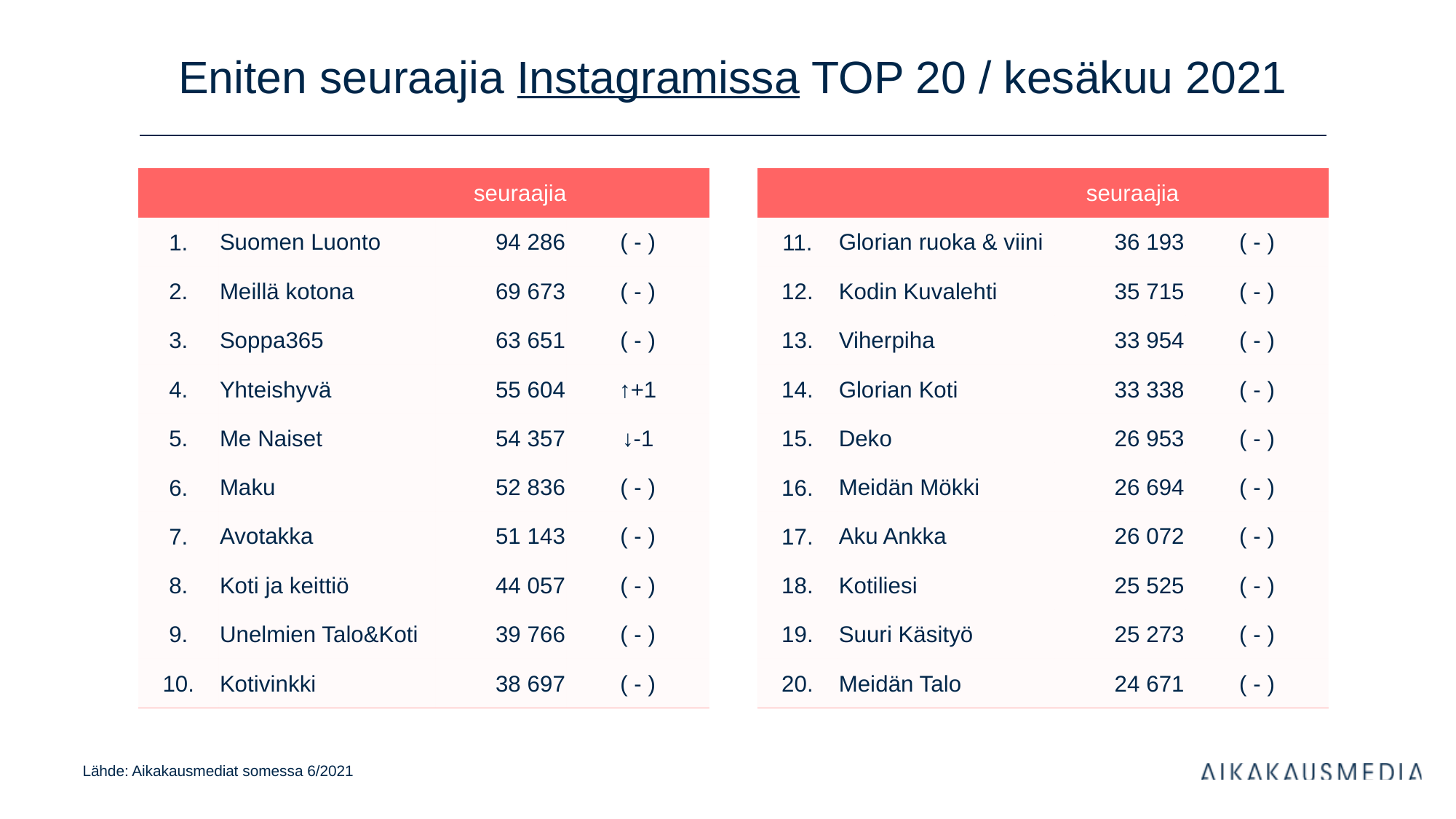

# Eniten seuraajia Instagramissa TOP 20 / kesäkuu 2021
|  |  | seuraajia |  |
| --- | --- | --- | --- |
| 1. | Suomen Luonto | 94 286 | ( - ) |
| 2. | Meillä kotona | 69 673 | ( - ) |
| 3. | Soppa365 | 63 651 | ( - ) |
| 4. | Yhteishyvä | 55 604 | ↑+1 |
| 5. | Me Naiset | 54 357 | ↓-1 |
| 6. | Maku | 52 836 | ( - ) |
| 7. | Avotakka | 51 143 | ( - ) |
| 8. | Koti ja keittiö | 44 057 | ( - ) |
| 9. | Unelmien Talo&Koti | 39 766 | ( - ) |
| 10. | Kotivinkki | 38 697 | ( - ) |
|  |  | seuraajia |  |
| --- | --- | --- | --- |
| 11. | Glorian ruoka & viini | 36 193 | ( - ) |
| 12. | Kodin Kuvalehti | 35 715 | ( - ) |
| 13. | Viherpiha | 33 954 | ( - ) |
| 14. | Glorian Koti | 33 338 | ( - ) |
| 15. | Deko | 26 953 | ( - ) |
| 16. | Meidän Mökki | 26 694 | ( - ) |
| 17. | Aku Ankka | 26 072 | ( - ) |
| 18. | Kotiliesi | 25 525 | ( - ) |
| 19. | Suuri Käsityö | 25 273 | ( - ) |
| 20. | Meidän Talo | 24 671 | ( - ) |